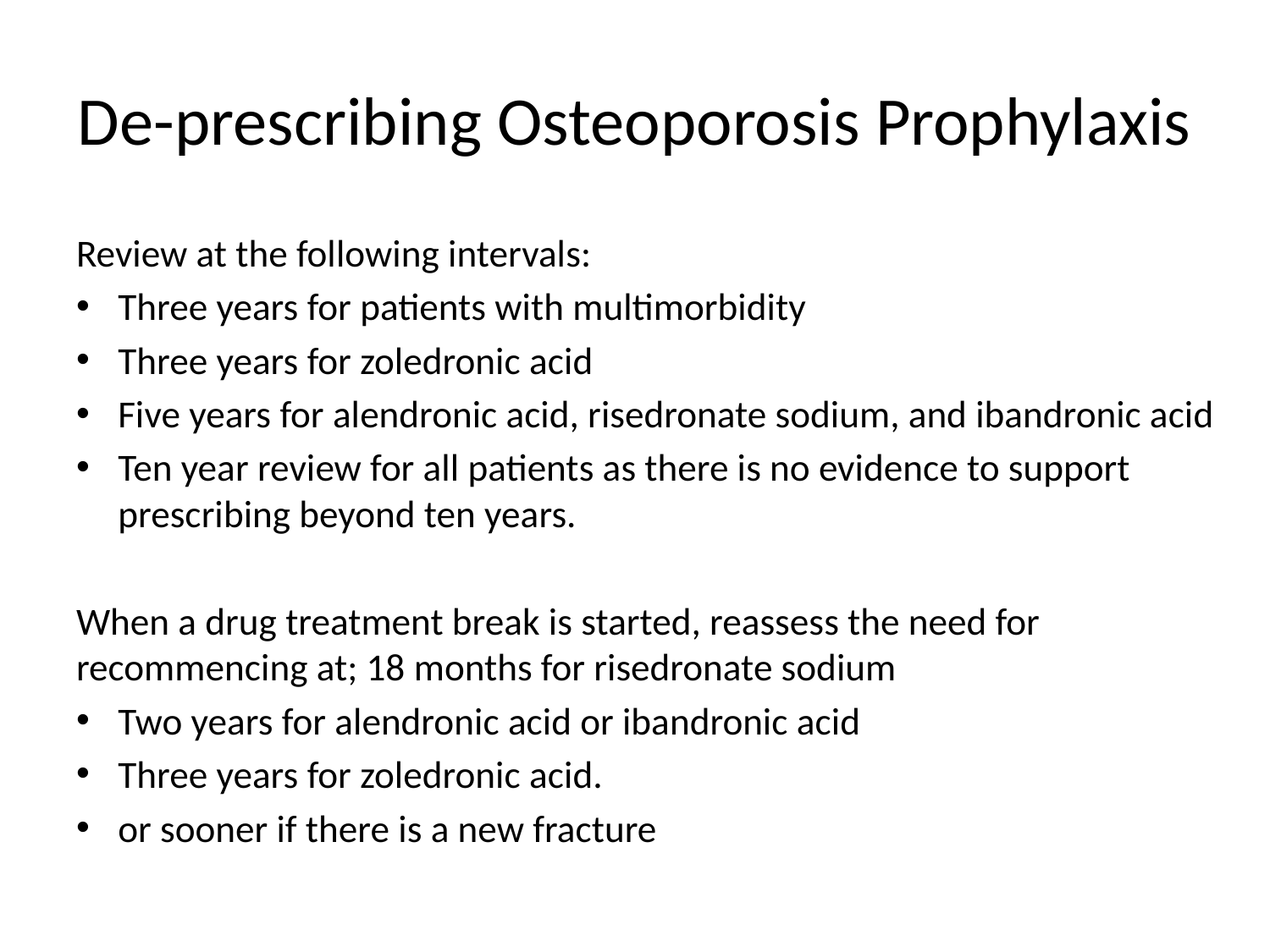

# De-prescribing Osteoporosis Prophylaxis
Review at the following intervals:
Three years for patients with multimorbidity
Three years for zoledronic acid
Five years for alendronic acid, risedronate sodium, and ibandronic acid
Ten year review for all patients as there is no evidence to support prescribing beyond ten years.

When a drug treatment break is started, reassess the need for recommencing at; 18 months for risedronate sodium
Two years for alendronic acid or ibandronic acid
Three years for zoledronic acid.
or sooner if there is a new fracture